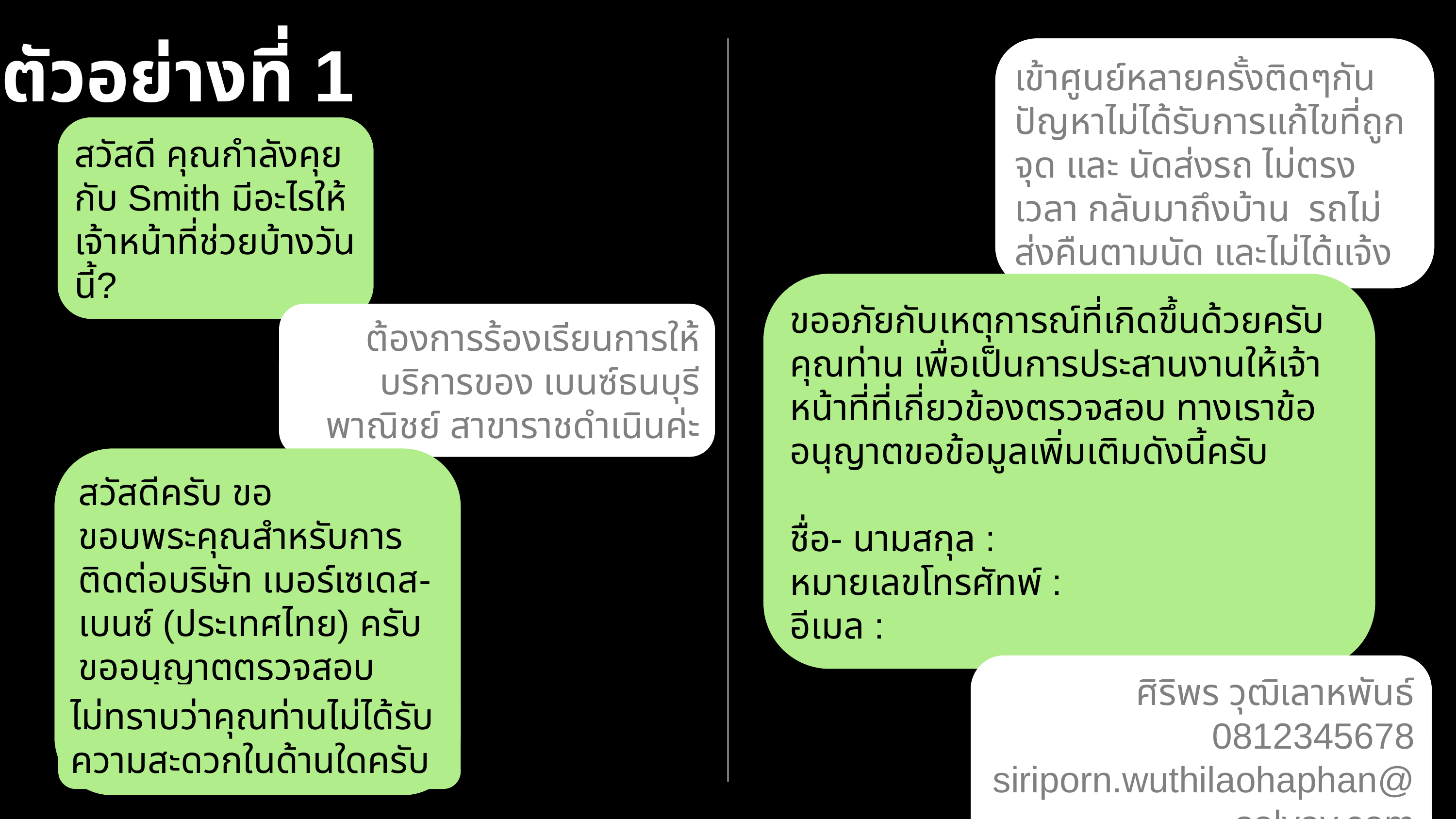

ตัวอย่างที่ 1
เข้าศูนย์หลายครั้งติดๆกันปัญหาไม่ได้รับการแก้ไขที่ถูกจุด และ นัดส่งรถ ไม่ตรงเวลา กลับมาถึงบ้าน  รถไม่ส่งคืนตามนัด และไม่ได้แจ้ง
สวัสดี คุณกำลังคุยกับ Smith มีอะไรให้เจ้าหน้าที่ช่วยบ้างวันนี้?
ขออภัยกับเหตุการณ์ที่เกิดขึ้นด้วยครับคุณท่าน เพื่อเป็นการประสานงานให้เจ้าหน้าที่ที่เกี่ยวข้องตรวจสอบ ทางเราข้ออนุญาตขอข้อมูลเพิ่มเติมดังนี้ครับ

ชื่อ- นามสกุล :
หมายเลขโทรศัทพ์ :
อีเมล :
ต้องการร้องเรียนการให้บริการของ เบนซ์ธนบุรีพาณิชย์ สาขาราชดำเนินค่ะ
สวัสดีครับ ขอขอบพระคุณสำหรับการติดต่อบริษัท เมอร์เซเดส-เบนซ์ (ประเทศไทย) ครับ ขออนุญาตตรวจสอบข้อมูลให้คุณท่านสักครู่ครับ
ศิริพร วุฒิเลาหพันธ์ 0812345678 siriporn.wuthilaohaphan@solvay.com
ไม่ทราบว่าคุณท่านไม่ได้รับความสะดวกในด้านใดครับ